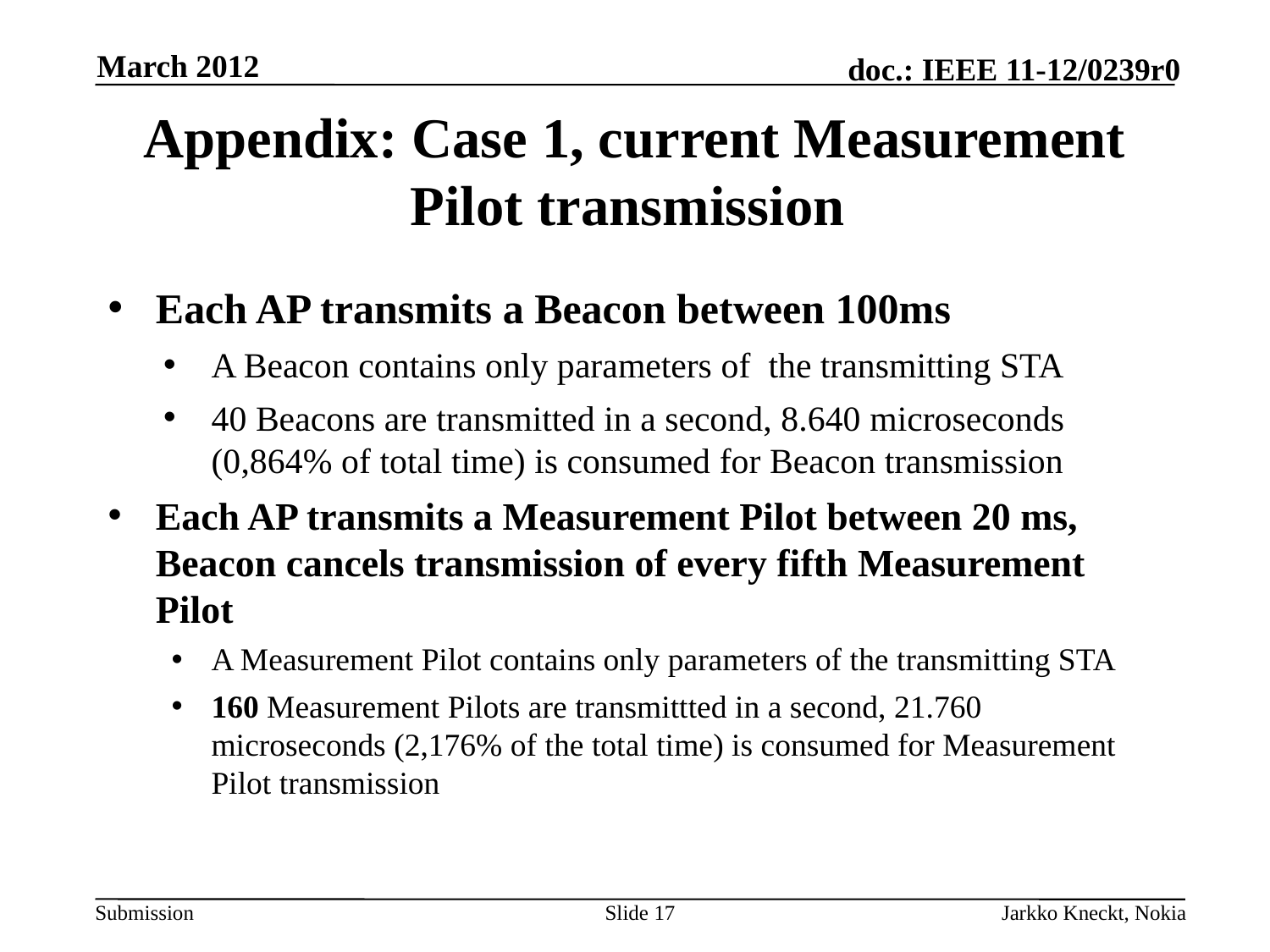

March 2012
# Appendix: Case 1, current Measurement Pilot transmission
Each AP transmits a Beacon between 100ms
A Beacon contains only parameters of  the transmitting STA
40 Beacons are transmitted in a second, 8.640 microseconds (0,864% of total time) is consumed for Beacon transmission
Each AP transmits a Measurement Pilot between 20 ms, Beacon cancels transmission of every fifth Measurement Pilot
A Measurement Pilot contains only parameters of the transmitting STA
160 Measurement Pilots are transmittted in a second, 21.760 microseconds (2,176% of the total time) is consumed for Measurement Pilot transmission
Slide 17
Jarkko Kneckt, Nokia